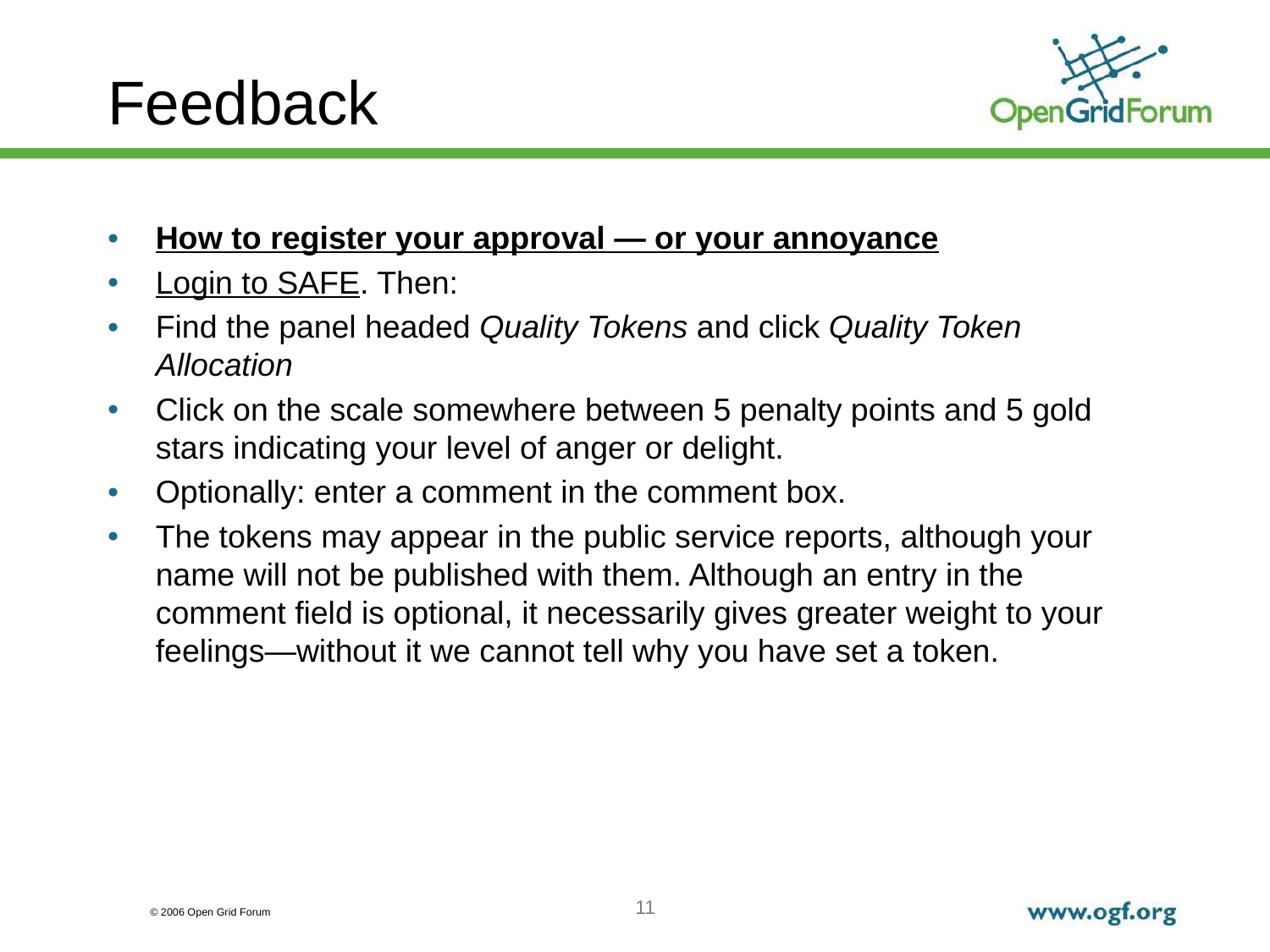

# Feedback
How to register your approval — or your annoyance
Login to SAFE. Then:
Find the panel headed Quality Tokens and click Quality Token Allocation
Click on the scale somewhere between 5 penalty points and 5 gold stars indicating your level of anger or delight.
Optionally: enter a comment in the comment box.
The tokens may appear in the public service reports, although your name will not be published with them. Although an entry in the comment field is optional, it necessarily gives greater weight to your feelings—without it we cannot tell why you have set a token.

11